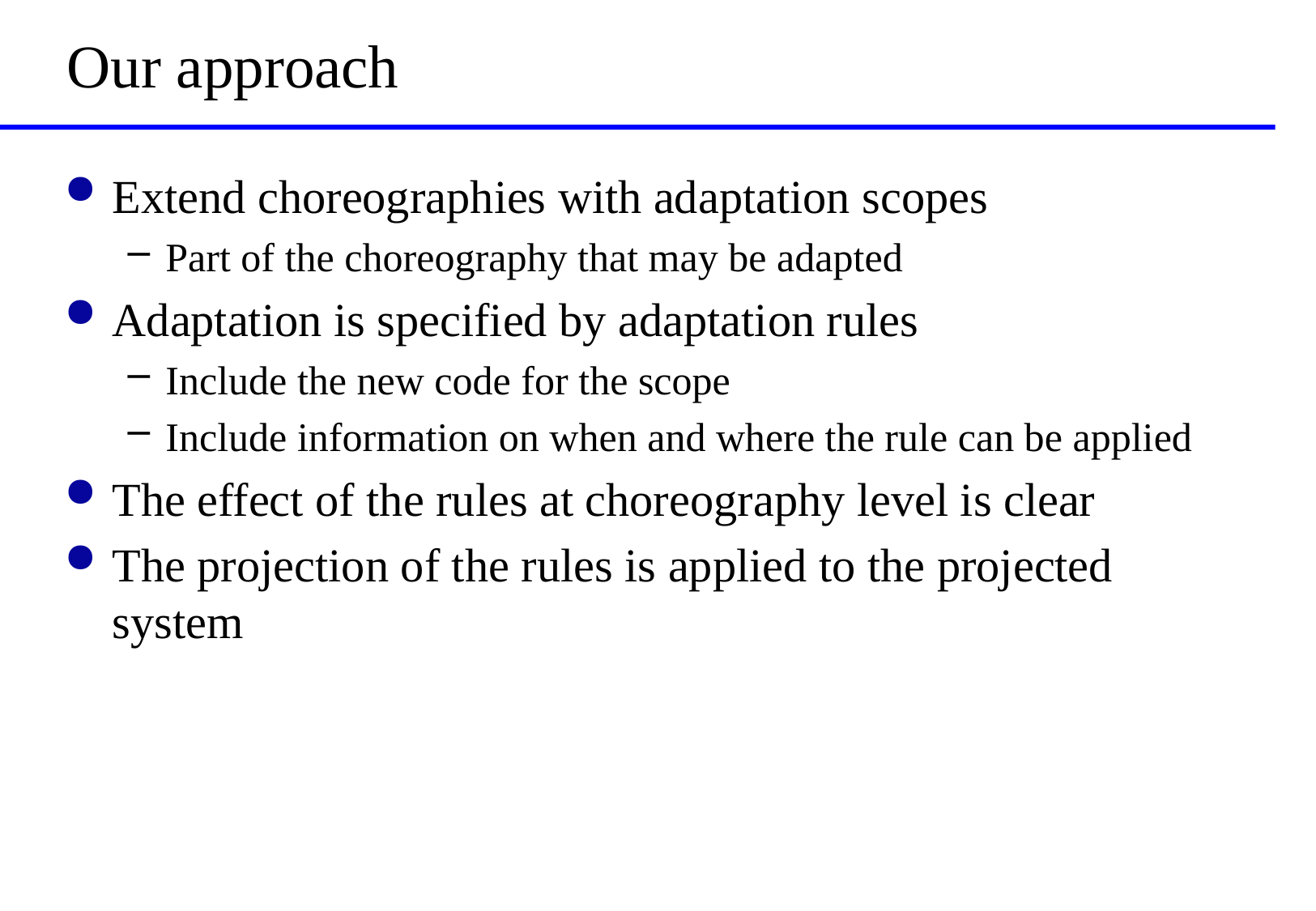

# Our approach
Extend choreographies with adaptation scopes
Part of the choreography that may be adapted
Adaptation is specified by adaptation rules
Include the new code for the scope
Include information on when and where the rule can be applied
The effect of the rules at choreography level is clear
The projection of the rules is applied to the projected system